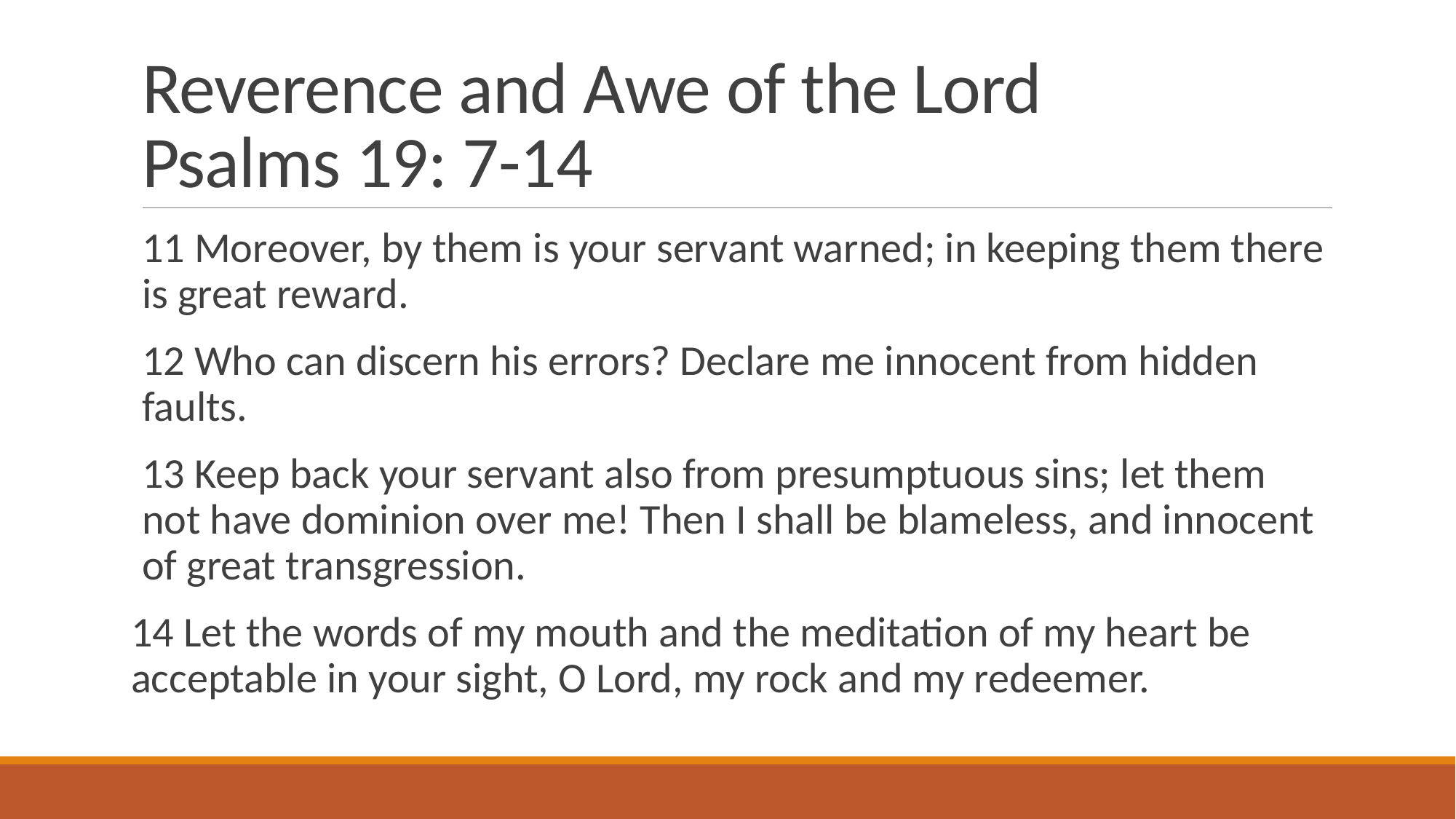

# Reverence and Awe of the Lord Psalms 19: 7-14
11 Moreover, by them is your servant warned; in keeping them there is great reward.
12 Who can discern his errors? Declare me innocent from hidden faults.
13 Keep back your servant also from presumptuous sins; let them not have dominion over me! Then I shall be blameless, and innocent of great transgression.
14 Let the words of my mouth and the meditation of my heart be acceptable in your sight, O Lord, my rock and my redeemer.